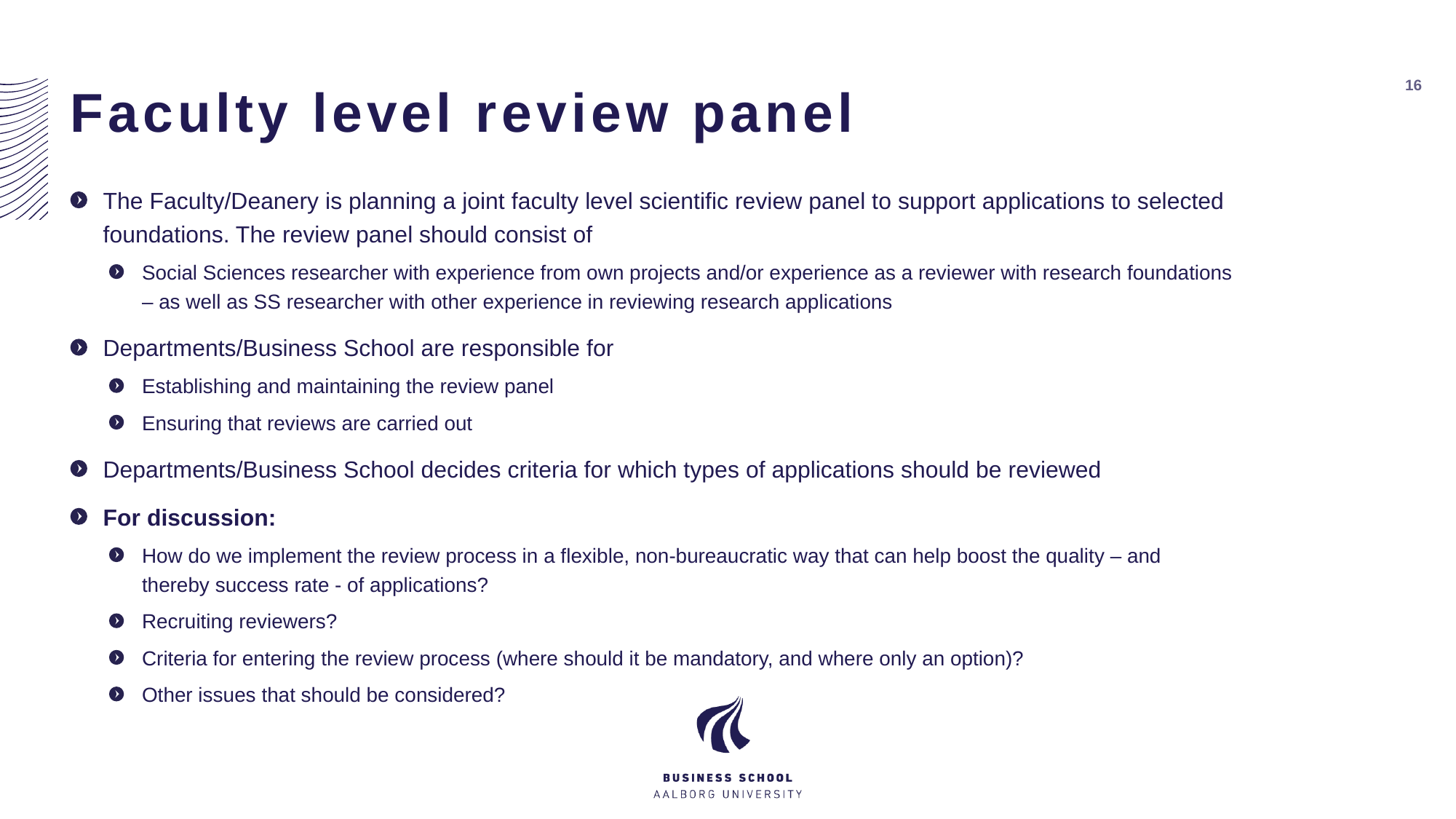

# Faculty level review panel
16
The Faculty/Deanery is planning a joint faculty level scientific review panel to support applications to selected foundations. The review panel should consist of
Social Sciences researcher with experience from own projects and/or experience as a reviewer with research foundations – as well as SS researcher with other experience in reviewing research applications
Departments/Business School are responsible for
Establishing and maintaining the review panel
Ensuring that reviews are carried out
Departments/Business School decides criteria for which types of applications should be reviewed
For discussion:
How do we implement the review process in a flexible, non-bureaucratic way that can help boost the quality – and thereby success rate - of applications?
Recruiting reviewers?
Criteria for entering the review process (where should it be mandatory, and where only an option)?
Other issues that should be considered?